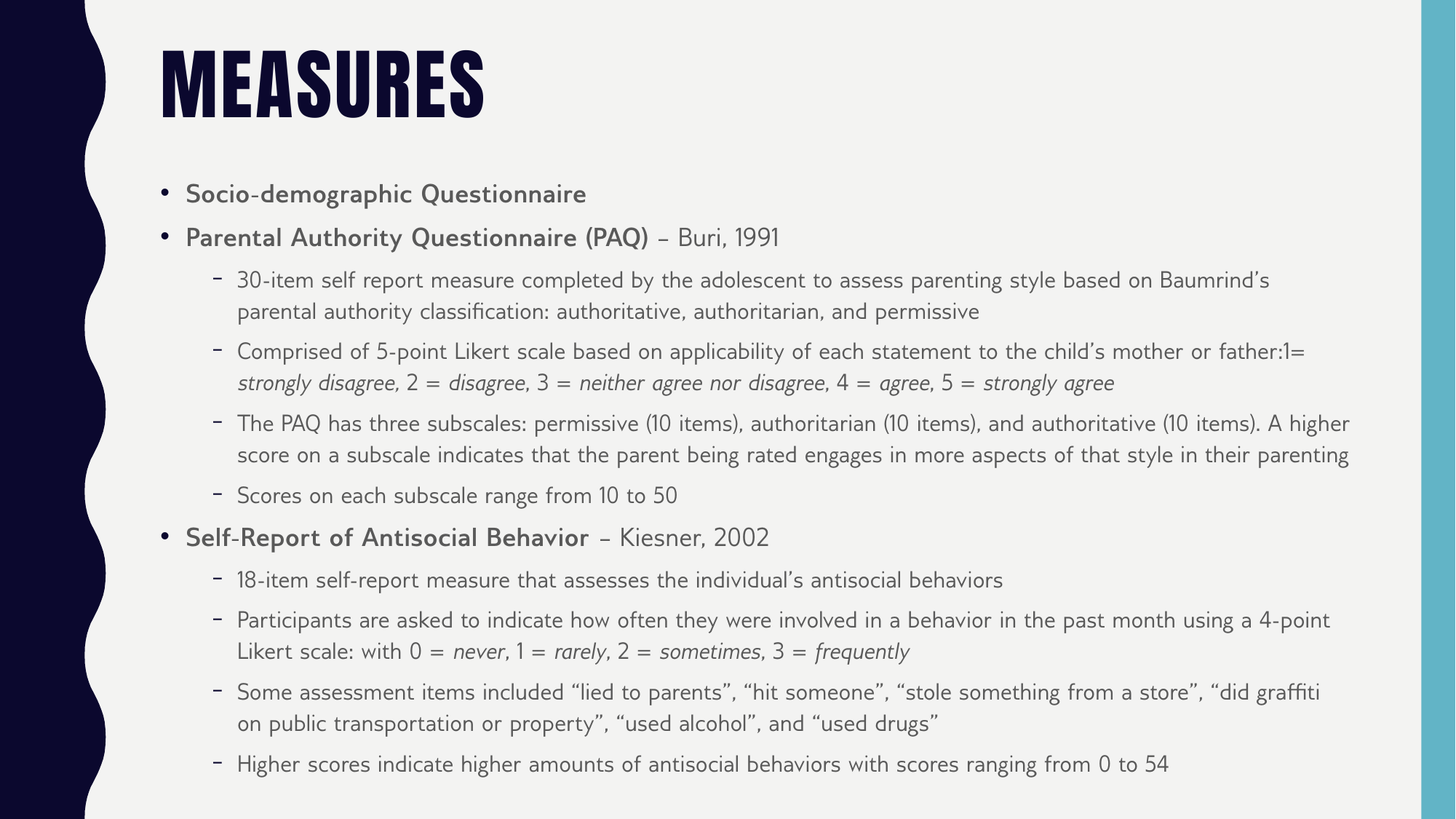

# Measures
Socio-demographic Questionnaire
Parental Authority Questionnaire (PAQ) – Buri, 1991
30-item self report measure completed by the adolescent to assess parenting style based on Baumrind’s parental authority classification: authoritative, authoritarian, and permissive
Comprised of 5-point Likert scale based on applicability of each statement to the child’s mother or father:1= strongly disagree, 2 = disagree, 3 = neither agree nor disagree, 4 = agree, 5 = strongly agree
The PAQ has three subscales: permissive (10 items), authoritarian (10 items), and authoritative (10 items). A higher score on a subscale indicates that the parent being rated engages in more aspects of that style in their parenting
Scores on each subscale range from 10 to 50
Self-Report of Antisocial Behavior – Kiesner, 2002
18-item self-report measure that assesses the individual’s antisocial behaviors
Participants are asked to indicate how often they were involved in a behavior in the past month using a 4-point Likert scale: with 0 = never, 1 = rarely, 2 = sometimes, 3 = frequently
Some assessment items included “lied to parents”, “hit someone”, “stole something from a store”, “did graffiti on public transportation or property”, “used alcohol”, and “used drugs”
Higher scores indicate higher amounts of antisocial behaviors with scores ranging from 0 to 54